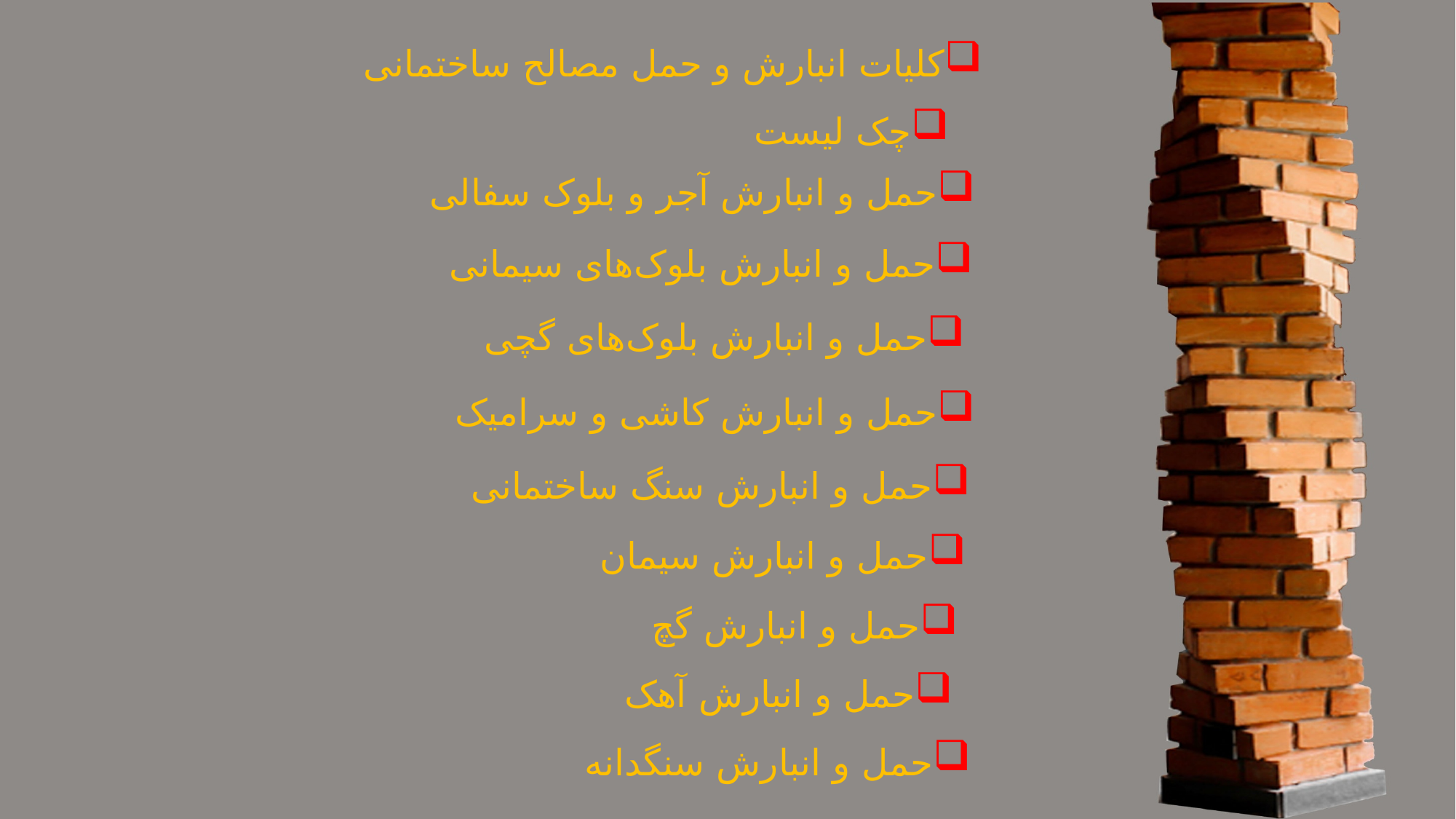

کلیات انبارش و حمل مصالح ساختمانی
چک لیست
حمل و انبارش آجر و بلوک سفالی
حمل و انبارش بلوک‌های سیمانی
حمل و انبارش بلوک‌های گچی
حمل و انبارش کاشی و سرامیک
حمل و انبارش سنگ ساختمانی
حمل و انبارش سیمان
حمل و انبارش گچ
حمل و انبارش آهک
حمل و انبارش سنگدانه